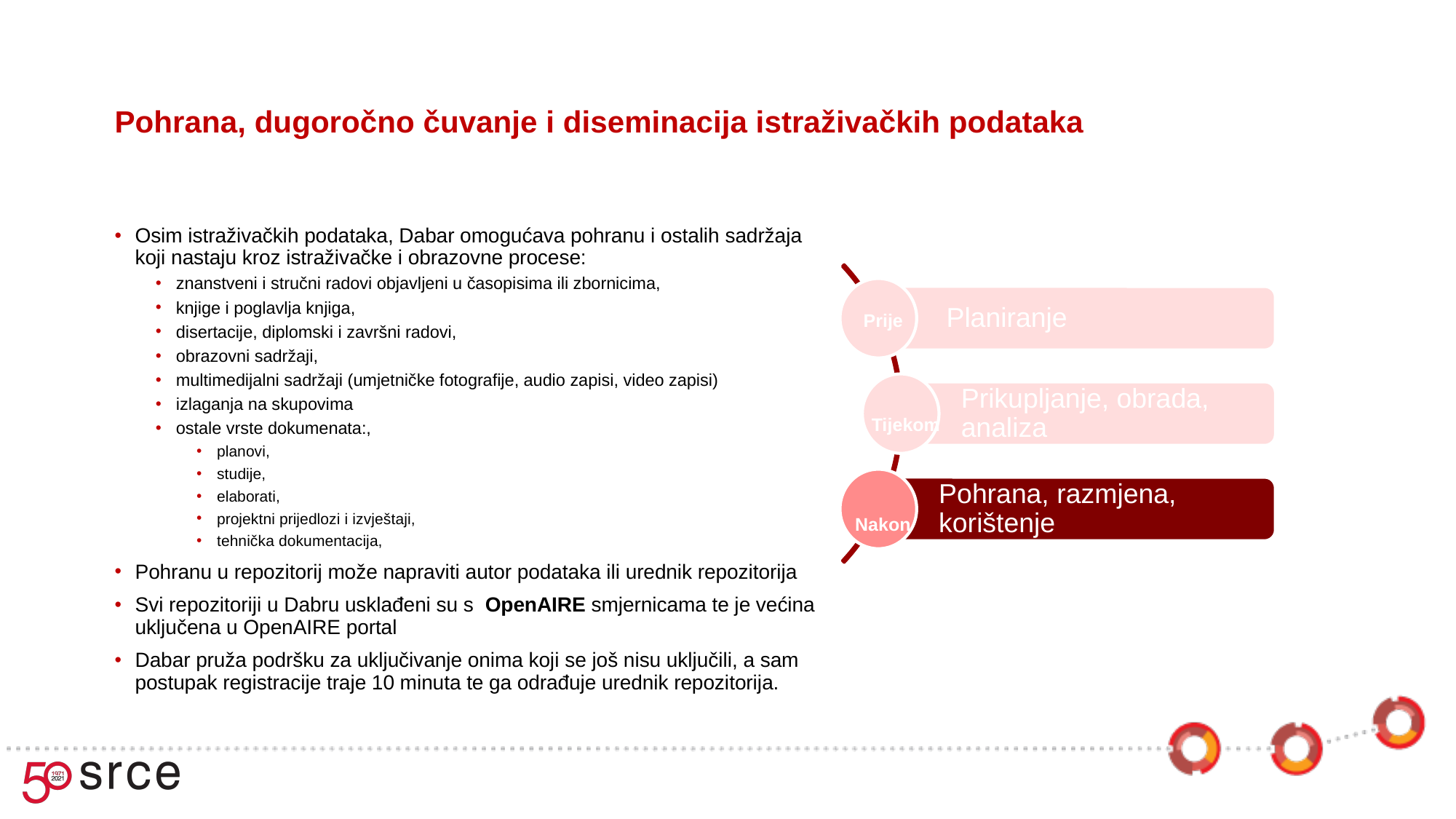

# Pohrana, dugoročno čuvanje i diseminacija istraživačkih podataka
Osim istraživačkih podataka, Dabar omogućava pohranu i ostalih sadržaja koji nastaju kroz istraživačke i obrazovne procese:
znanstveni i stručni radovi objavljeni u časopisima ili zbornicima,
knjige i poglavlja knjiga,
disertacije, diplomski i završni radovi,
obrazovni sadržaji,
multimedijalni sadržaji (umjetničke fotografije, audio zapisi, video zapisi)
izlaganja na skupovima
ostale vrste dokumenata:,
planovi,
studije,
elaborati,
projektni prijedlozi i izvještaji,
tehnička dokumentacija,
Pohranu u repozitorij može napraviti autor podataka ili urednik repozitorija
Svi repozitoriji u Dabru usklađeni su s  OpenAIRE smjernicama te je većina uključena u OpenAIRE portal
Dabar pruža podršku za uključivanje onima koji se još nisu uključili, a sam postupak registracije traje 10 minuta te ga odrađuje urednik repozitorija.

 Planiranje
Prikupljanje, obrada, analiza
Pohrana, razmjena, korištenje
Prije
Tijekom
Nakon